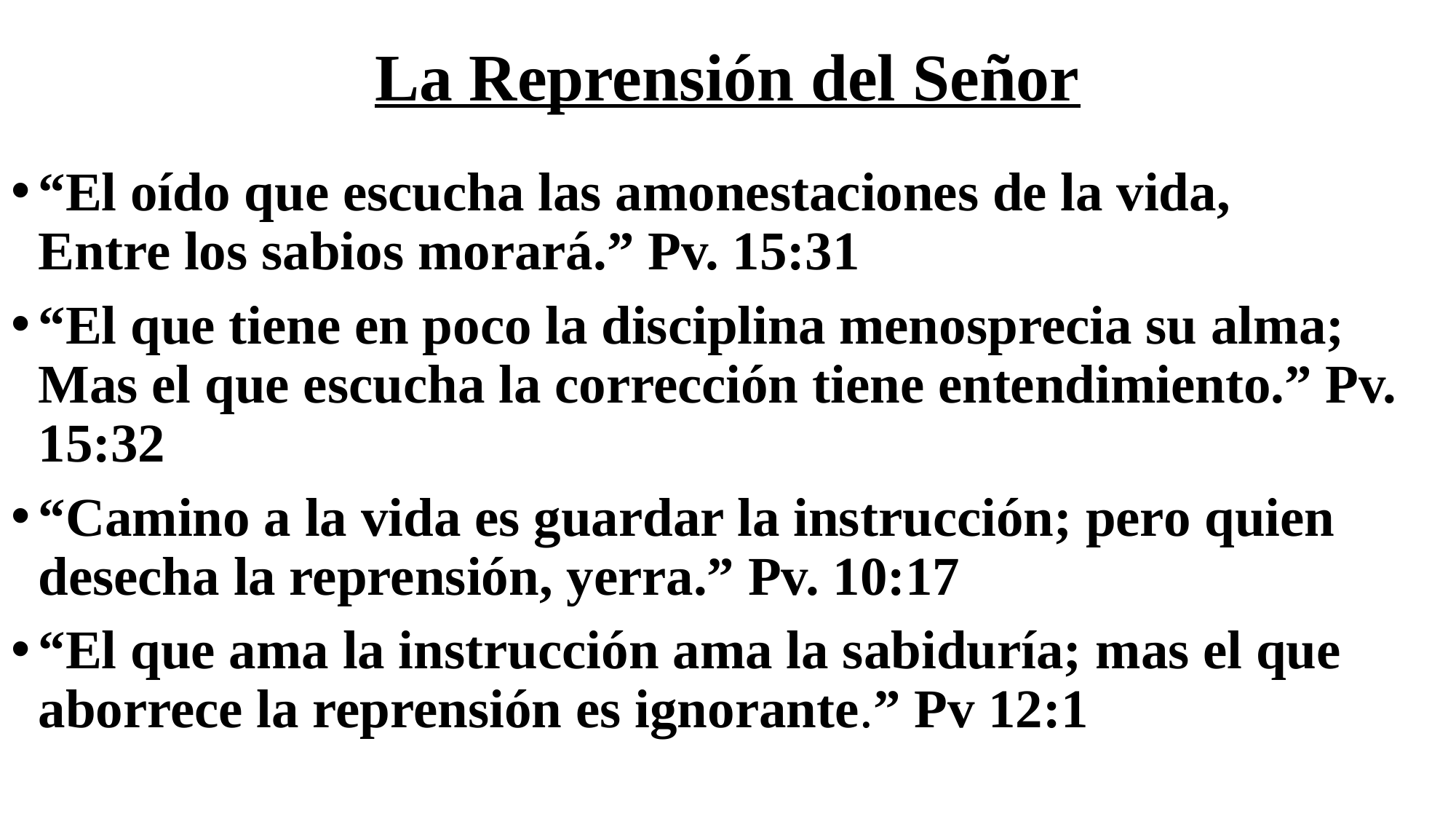

# La Reprensión del Señor
“El oído que escucha las amonestaciones de la vida,
Entre los sabios morará.” Pv. 15:31
“El que tiene en poco la disciplina menosprecia su alma; Mas el que escucha la corrección tiene entendimiento.” Pv. 15:32
“Camino a la vida es guardar la instrucción; pero quien desecha la reprensión, yerra.” Pv. 10:17
“El que ama la instrucción ama la sabiduría; mas el que aborrece la reprensión es ignorante.” Pv 12:1